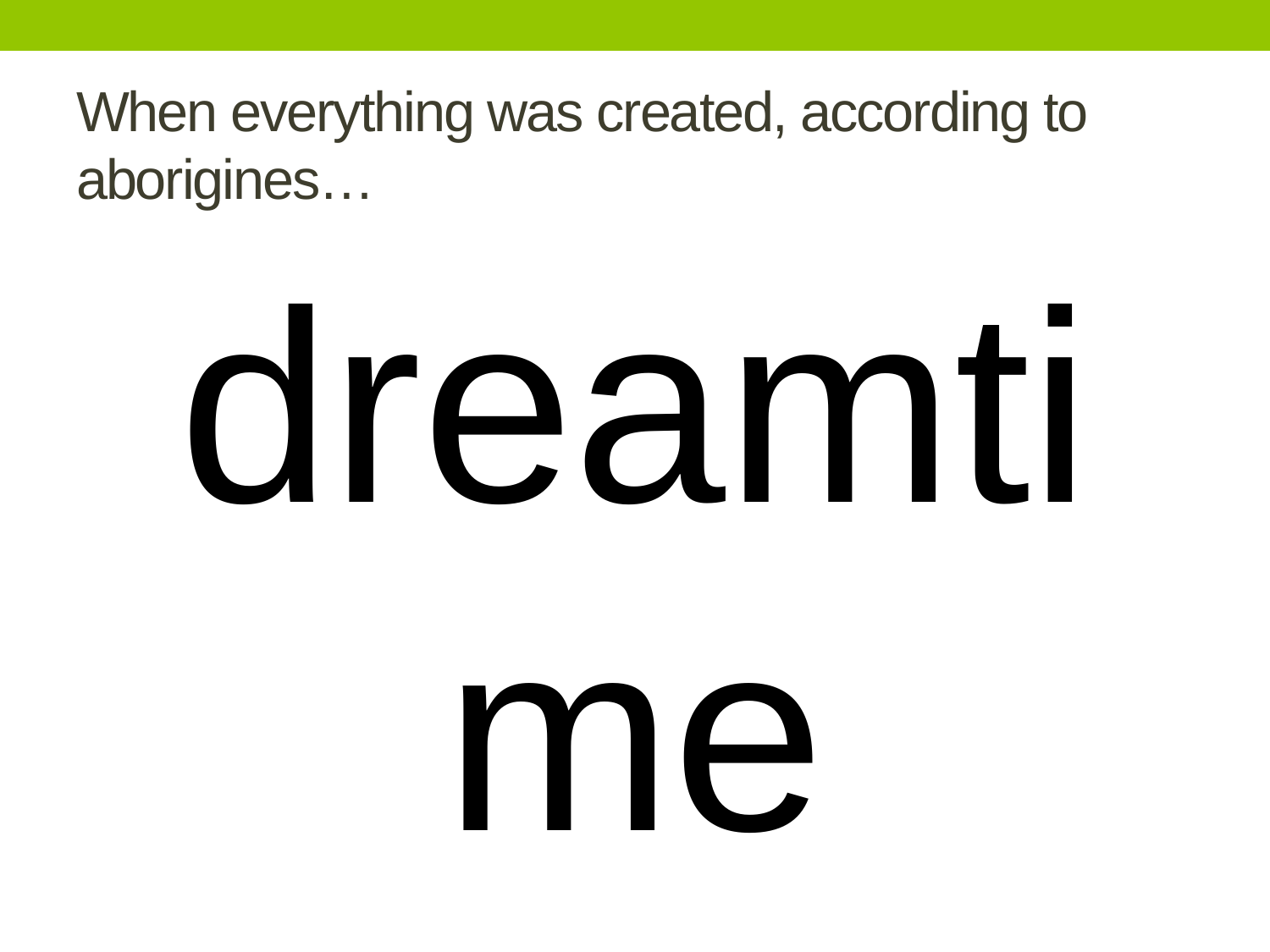

# When everything was created, according to aborigines…
dreamtime